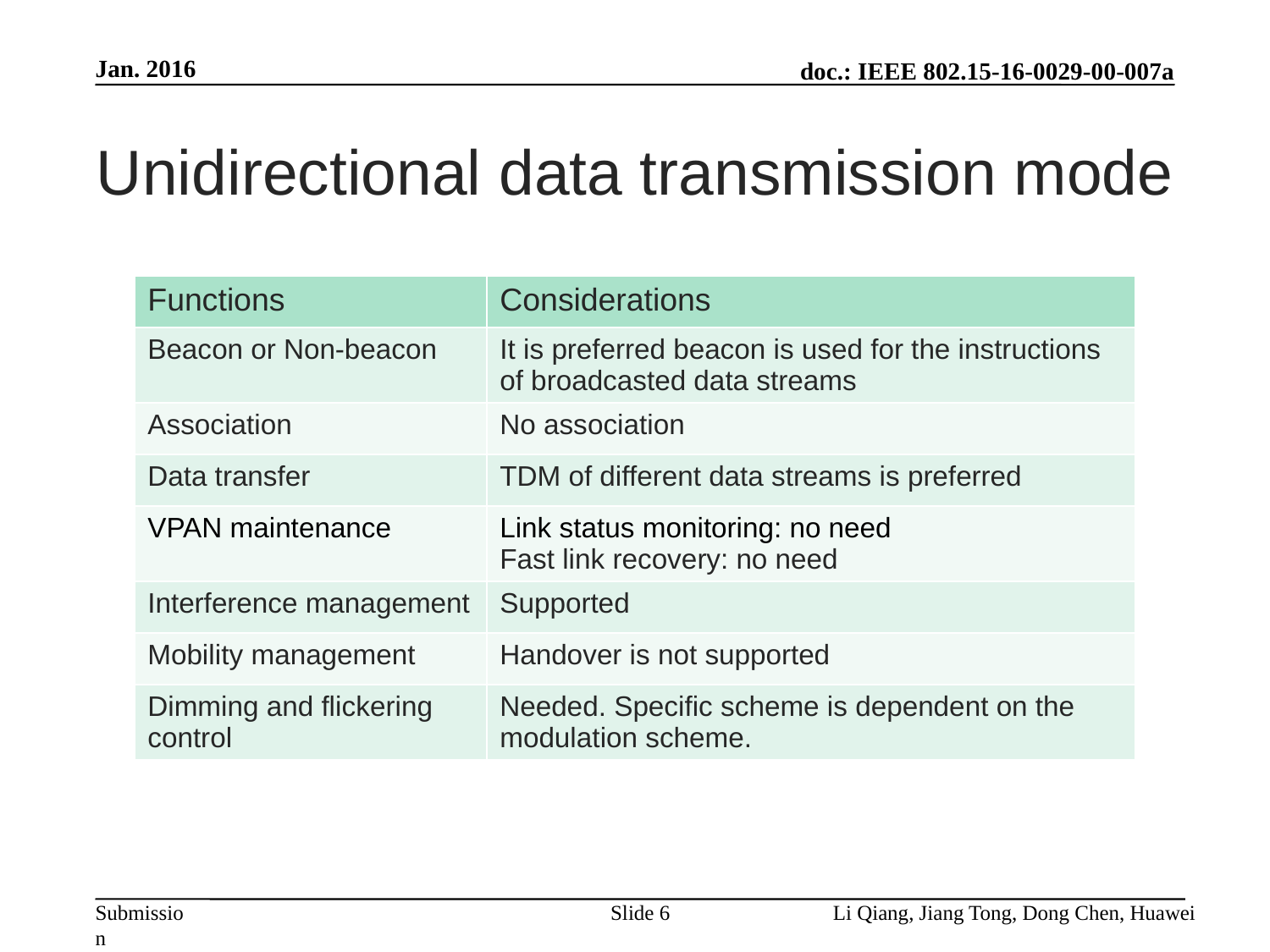

Jan. 2016
# Unidirectional data transmission mode
| Functions | Considerations |
| --- | --- |
| Beacon or Non-beacon | It is preferred beacon is used for the instructions of broadcasted data streams |
| Association | No association |
| Data transfer | TDM of different data streams is preferred |
| VPAN maintenance | Link status monitoring: no need Fast link recovery: no need |
| Interference management | Supported |
| Mobility management | Handover is not supported |
| Dimming and flickering control | Needed. Specific scheme is dependent on the modulation scheme. |
Slide 6
Li Qiang, Jiang Tong, Dong Chen, Huawei